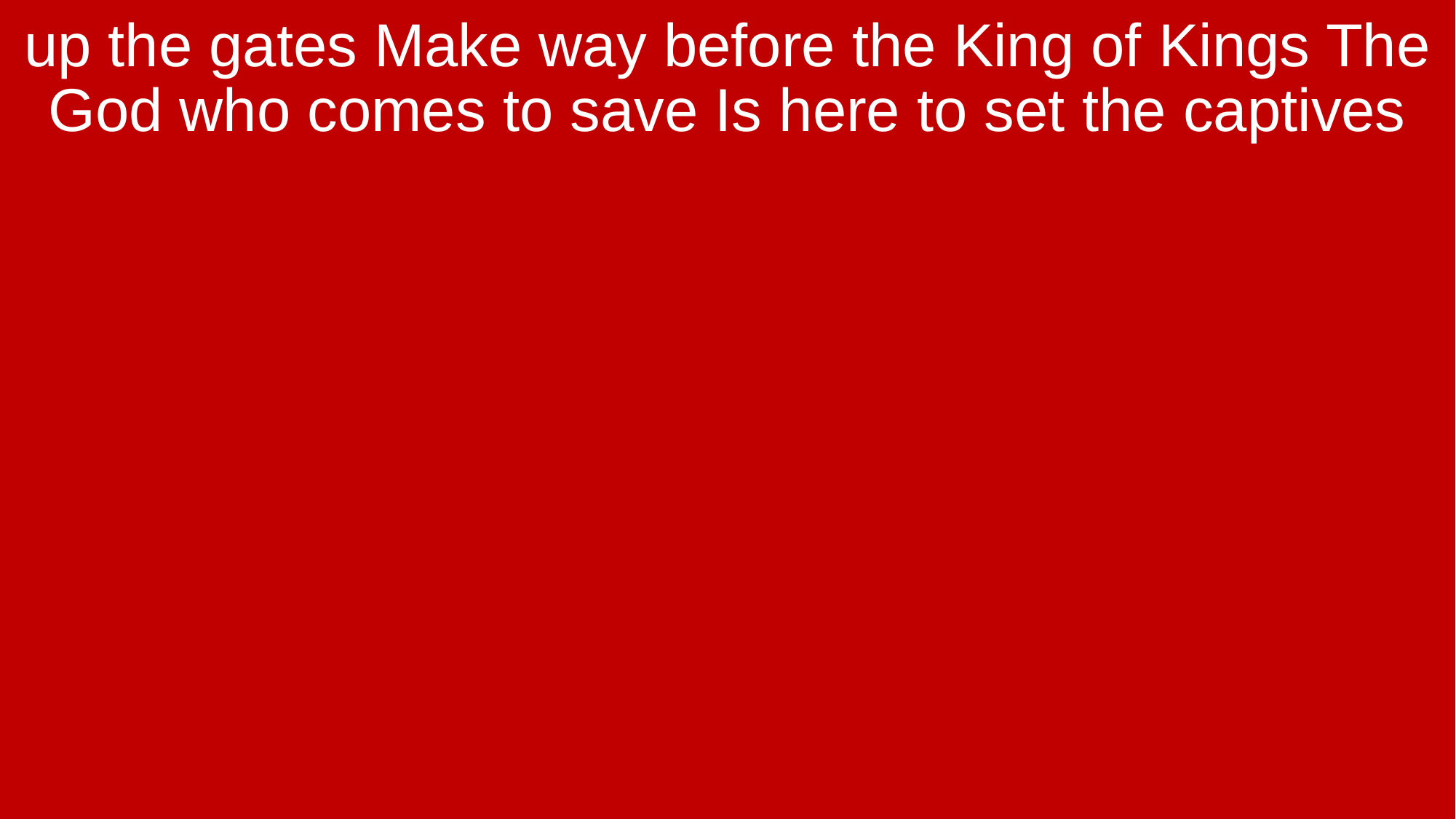

up the gates Make way before the King of Kings The God who comes to save Is here to set the captives